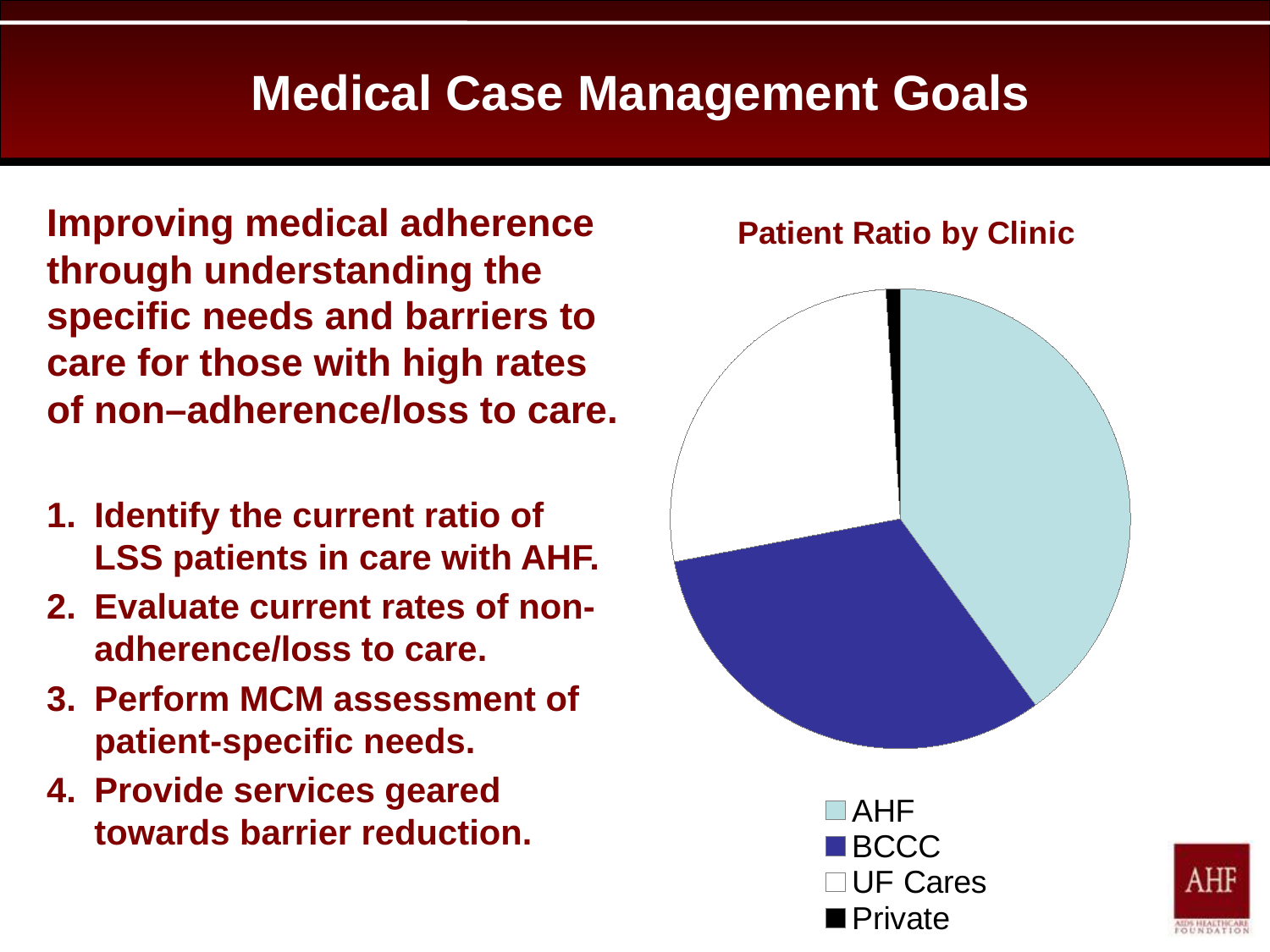

# Medical Case Management Goals
Improving medical adherence through understanding the specific needs and barriers to care for those with high rates of non–adherence/loss to care.

Identify the current ratio of LSS patients in care with AHF.
Evaluate current rates of non-adherence/loss to care.
Perform MCM assessment of patient-specific needs.
Provide services geared towards barrier reduction.

### Chart: Patient Ratio by Clinic

| Category | Clients Percentages by Clinic |
|---|---|
| AHF | 40.0 |
| BCCC | 32.0 |
| UF Cares | 27.0 |
| Private | 1.0 |